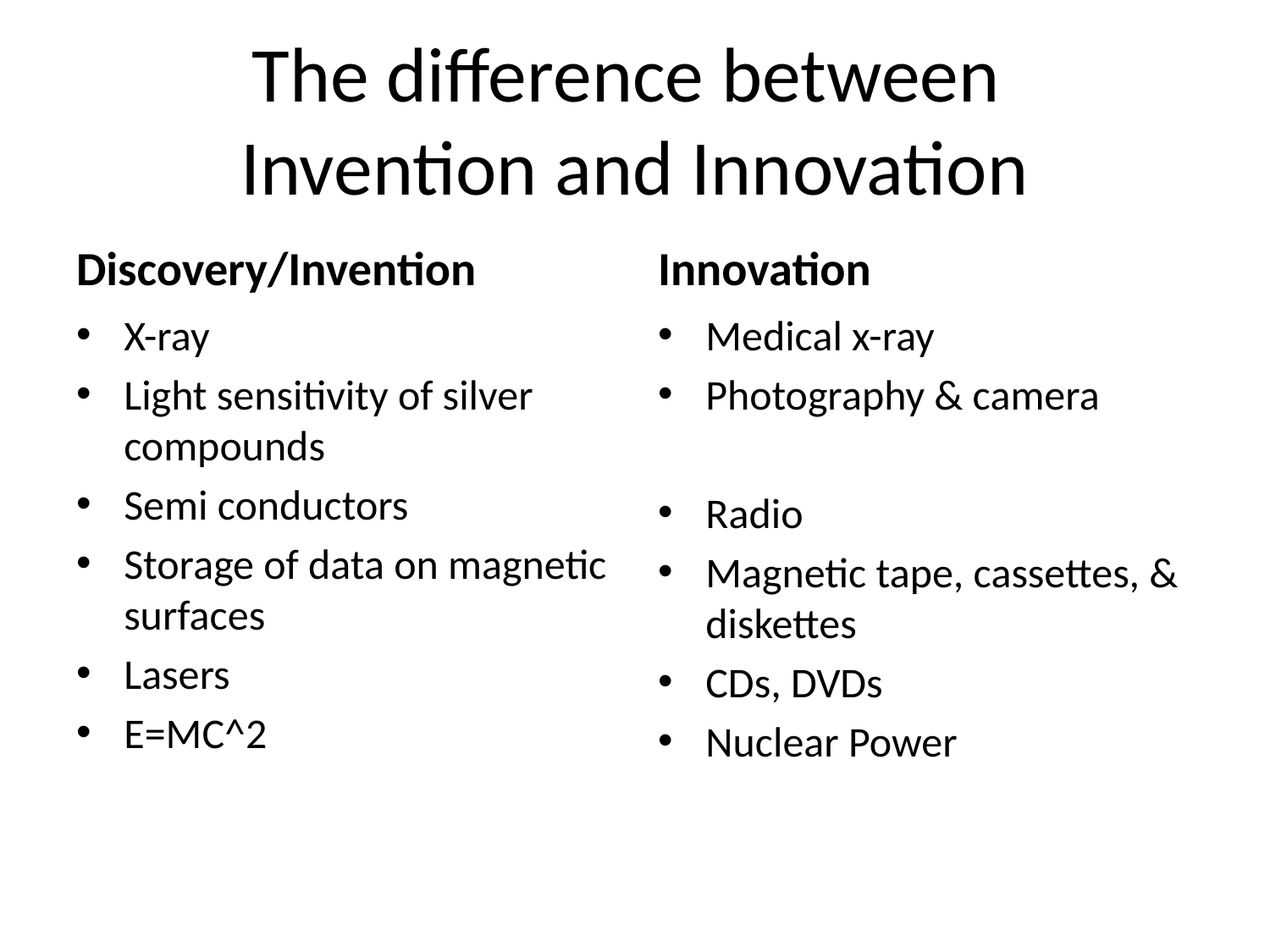

# The difference between Invention and Innovation
Discovery/Invention
Innovation
X-ray
Light sensitivity of silver compounds
Semi conductors
Storage of data on magnetic surfaces
Lasers
E=MC^2
Medical x-ray
Photography & camera

Radio
Magnetic tape, cassettes, & diskettes
CDs, DVDs
Nuclear Power